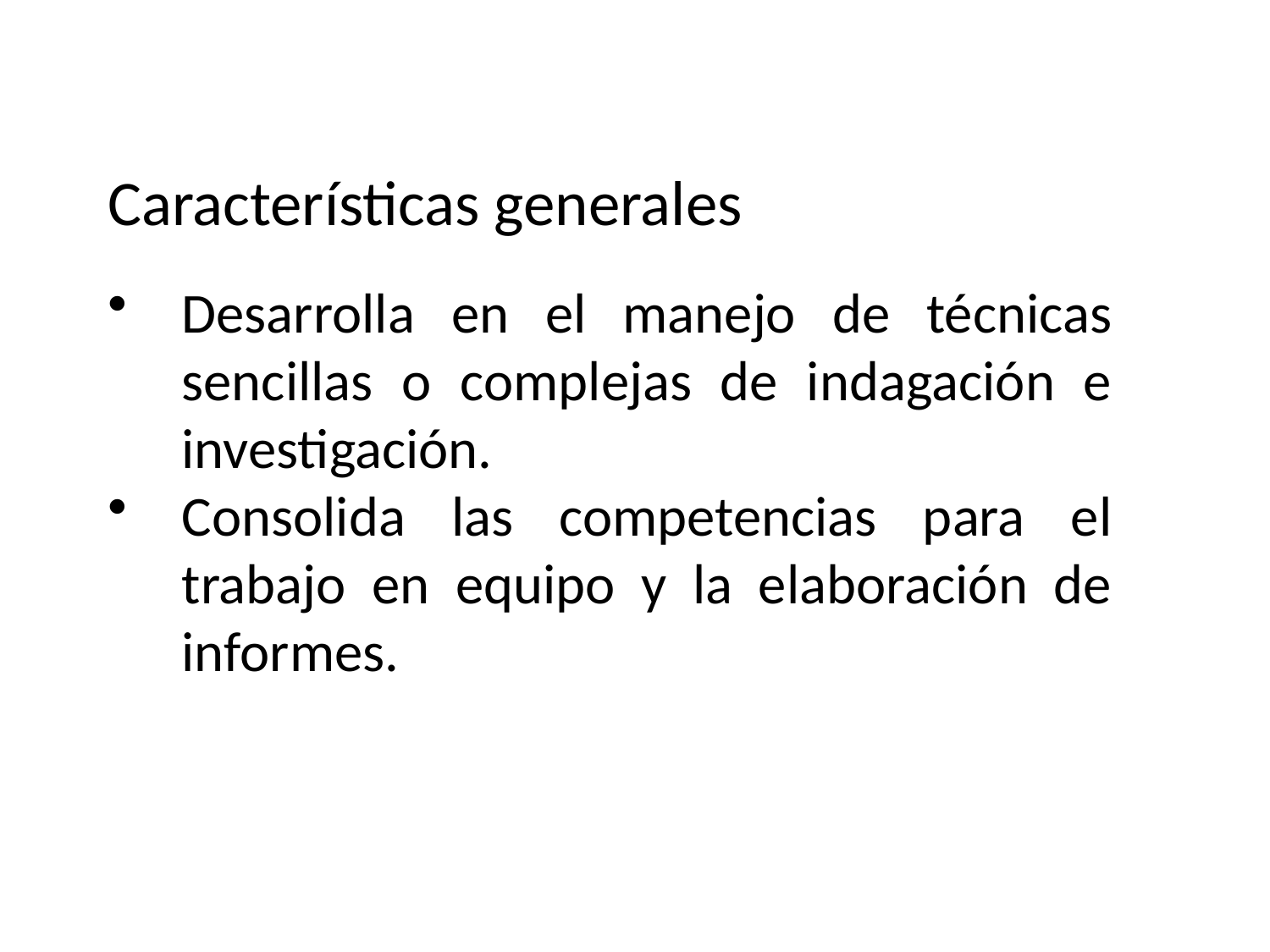

Características generales

Desarrolla en el manejo de técnicas sencillas o complejas de indagación e investigación.
Consolida las competencias para el trabajo en equipo y la elaboración de informes.